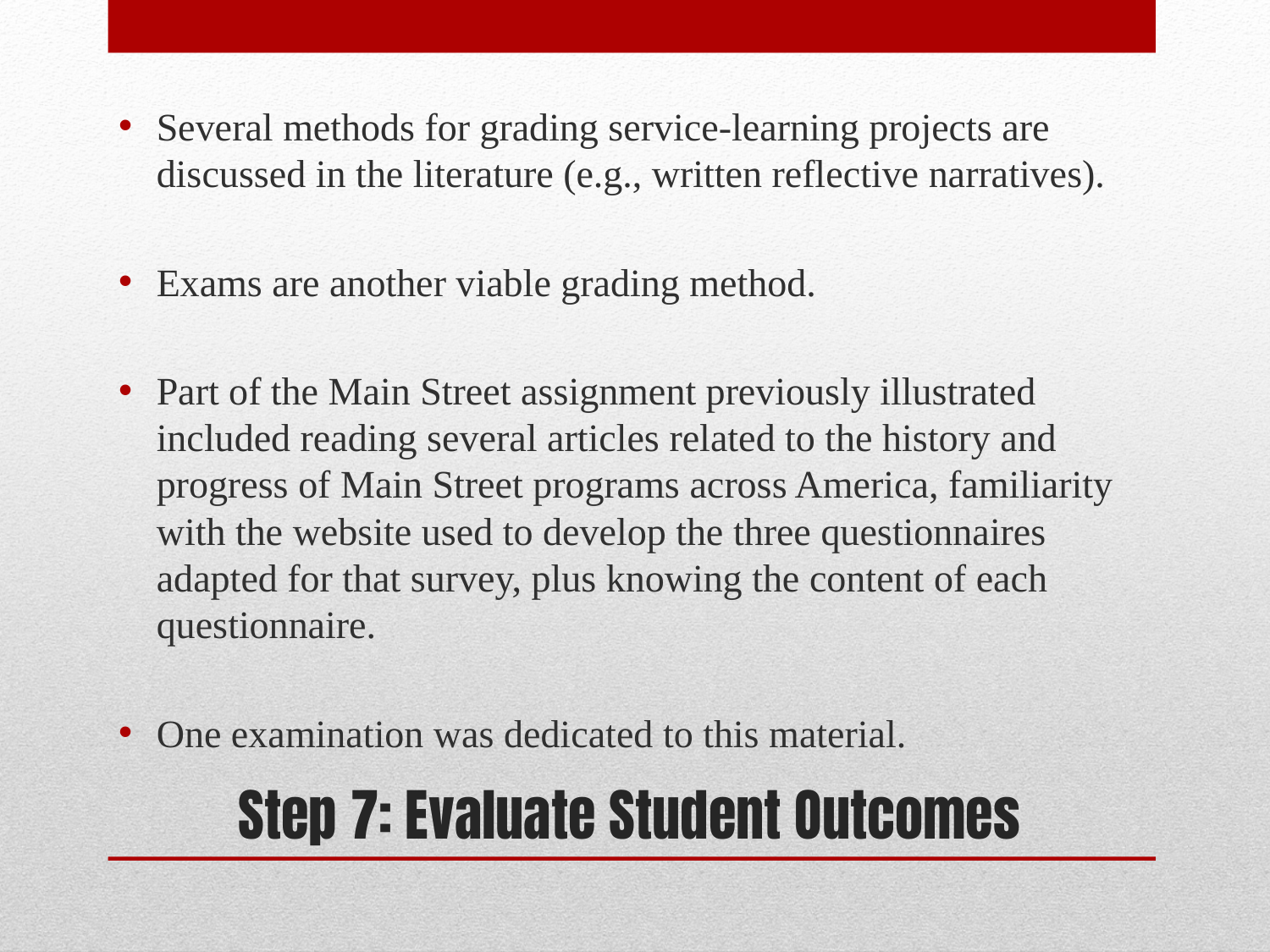

Several methods for grading service-learning projects are discussed in the literature (e.g., written reflective narratives).

Exams are another viable grading method.

Part of the Main Street assignment previously illustrated included reading several articles related to the history and progress of Main Street programs across America, familiarity with the website used to develop the three questionnaires adapted for that survey, plus knowing the content of each questionnaire.

One examination was dedicated to this material.
# Step 7: Evaluate Student Outcomes